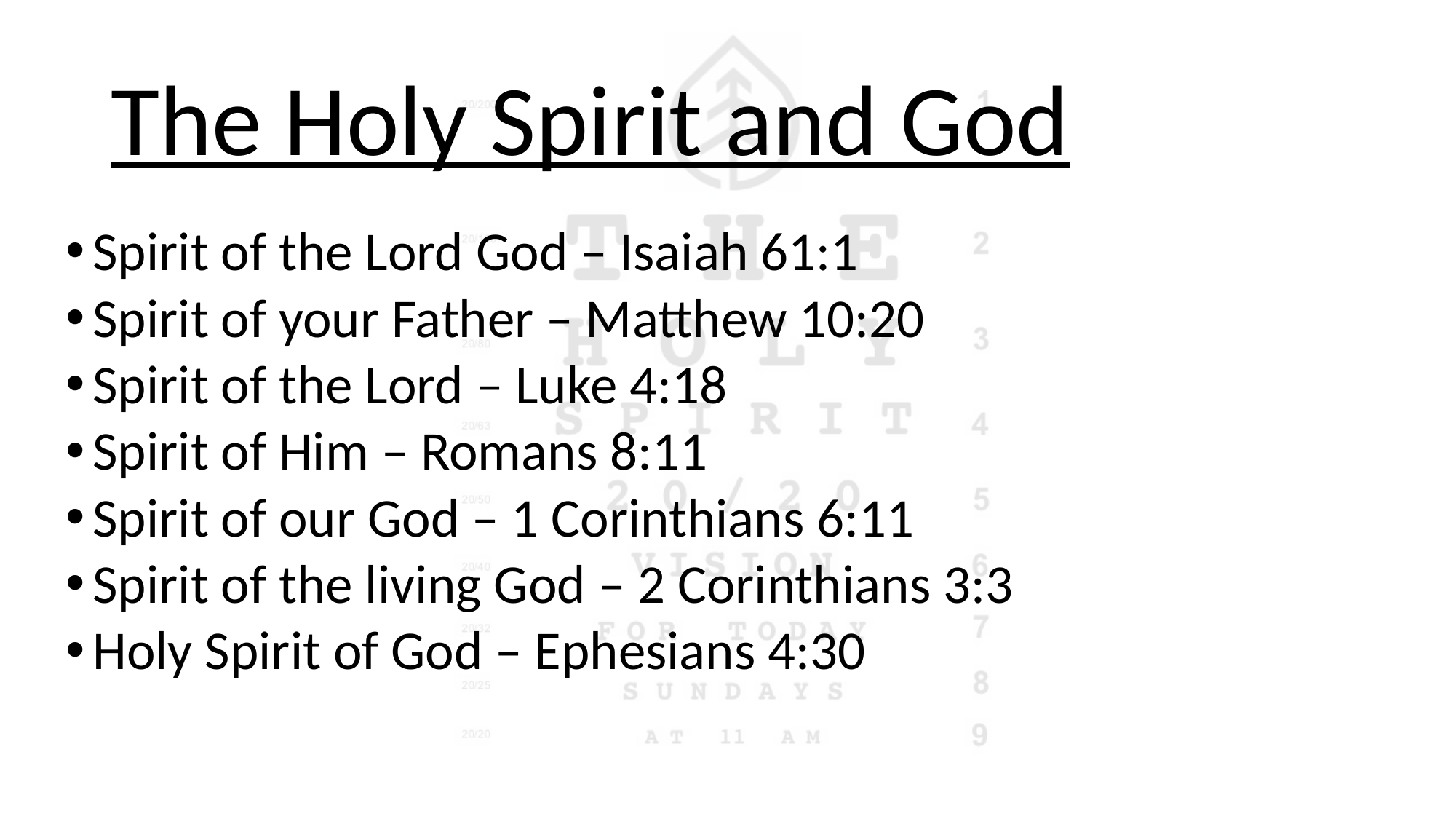

# The Holy Spirit and God
Spirit of the Lord God – Isaiah 61:1
Spirit of your Father – Matthew 10:20
Spirit of the Lord – Luke 4:18
Spirit of Him – Romans 8:11
Spirit of our God – 1 Corinthians 6:11
Spirit of the living God – 2 Corinthians 3:3
Holy Spirit of God – Ephesians 4:30